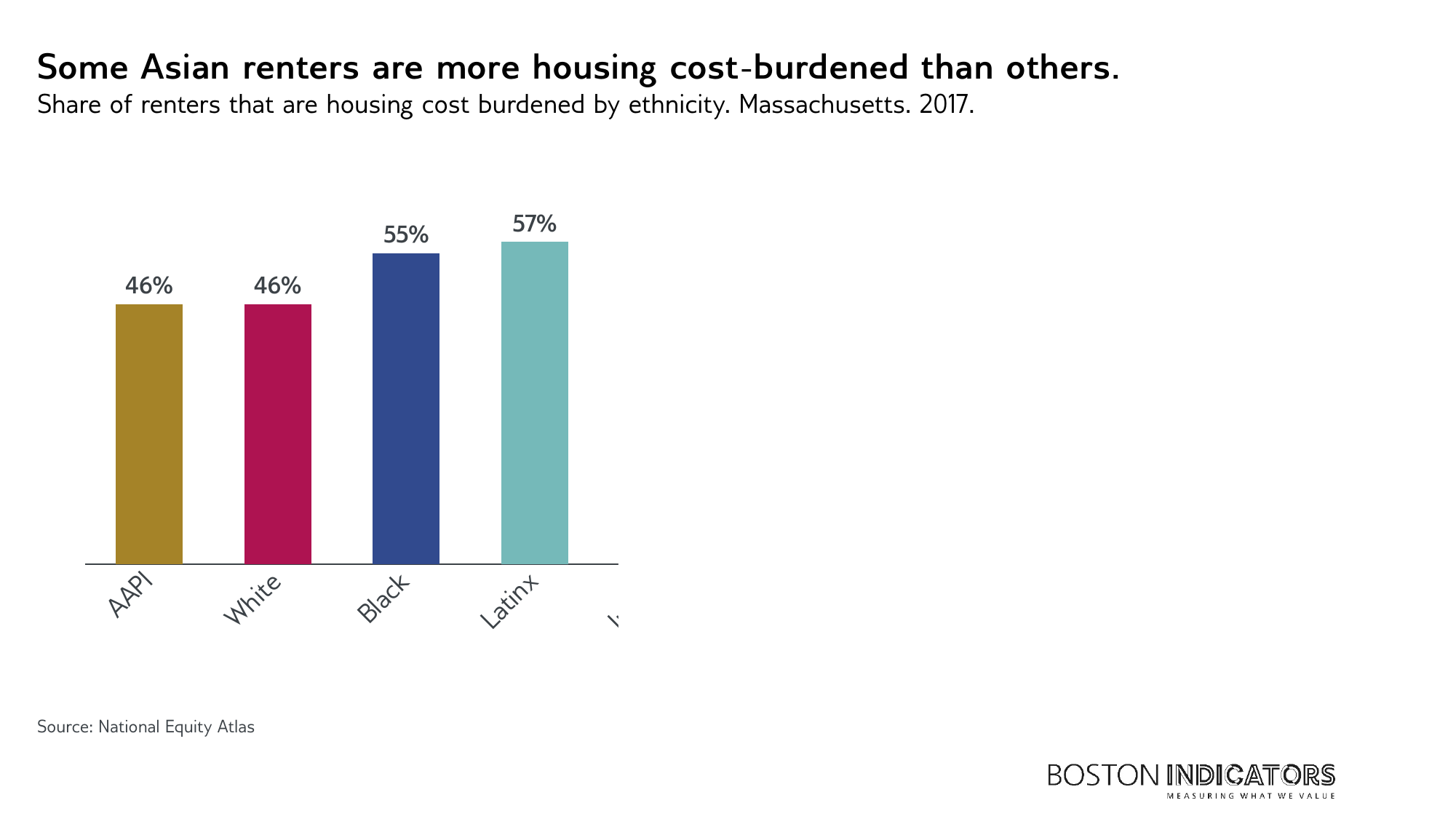

Some Asian renters are more housing cost-burdened than others.
Share of renters that are housing cost burdened by ethnicity. Massachusetts. 2017.

### Chart

| Category | Share of Renters that are Cost-Burdened |
|---|---|
| AAPI | 0.46 |
| White | 0.46 |
| Black | 0.55 |
| Latinx | 0.57 |
| Indian | 0.26 |
| Vietnamese | 0.58 |
| Cambodian | 0.52 |
| Chinese | 0.54 |
| Korean | 0.57 |
| Other AAPI | 0.44 |
Source: National Equity Atlas